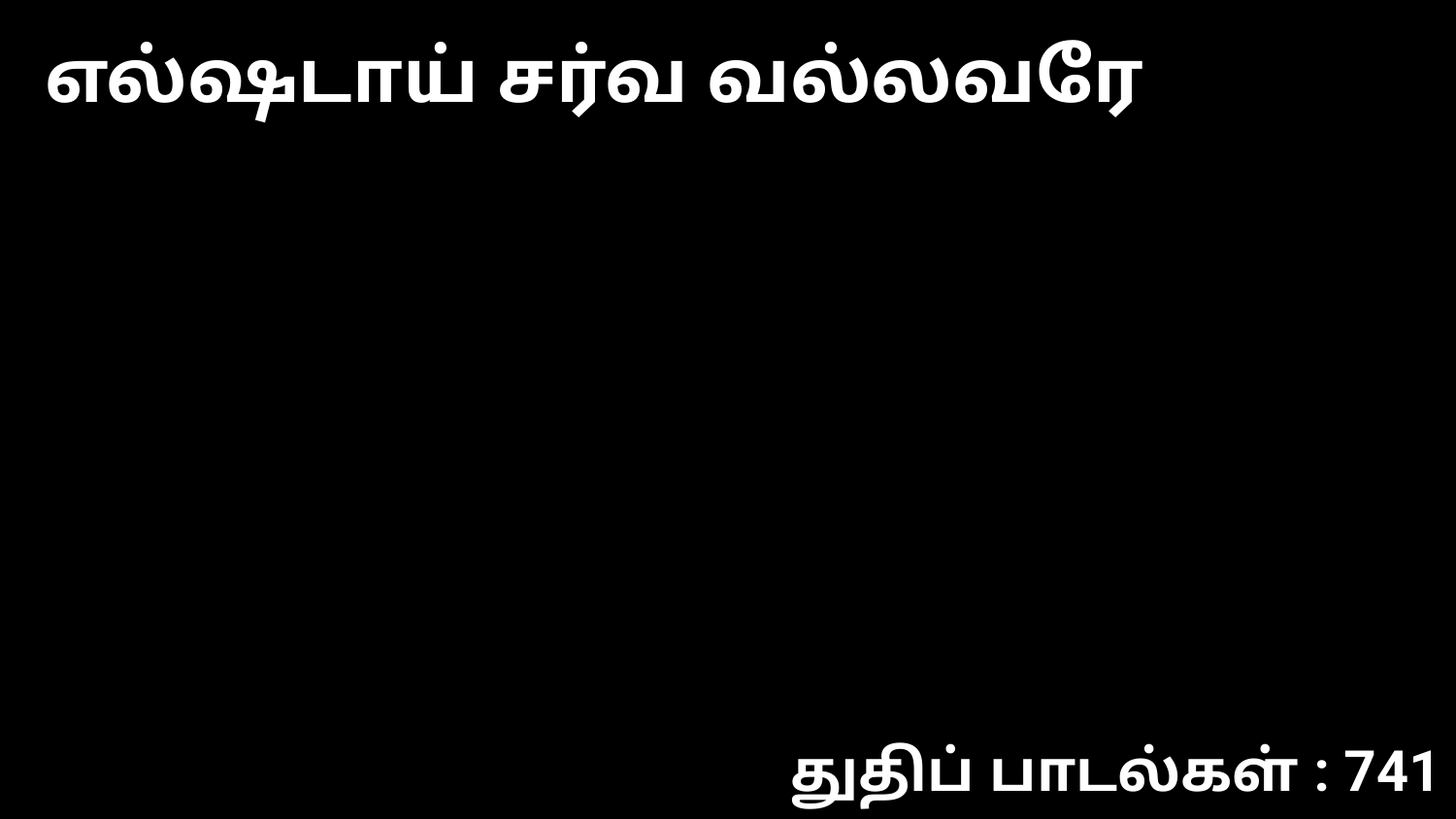

எல்ஷடாய் சர்வ வல்லவரே
துதிப் பாடல்கள் : 741